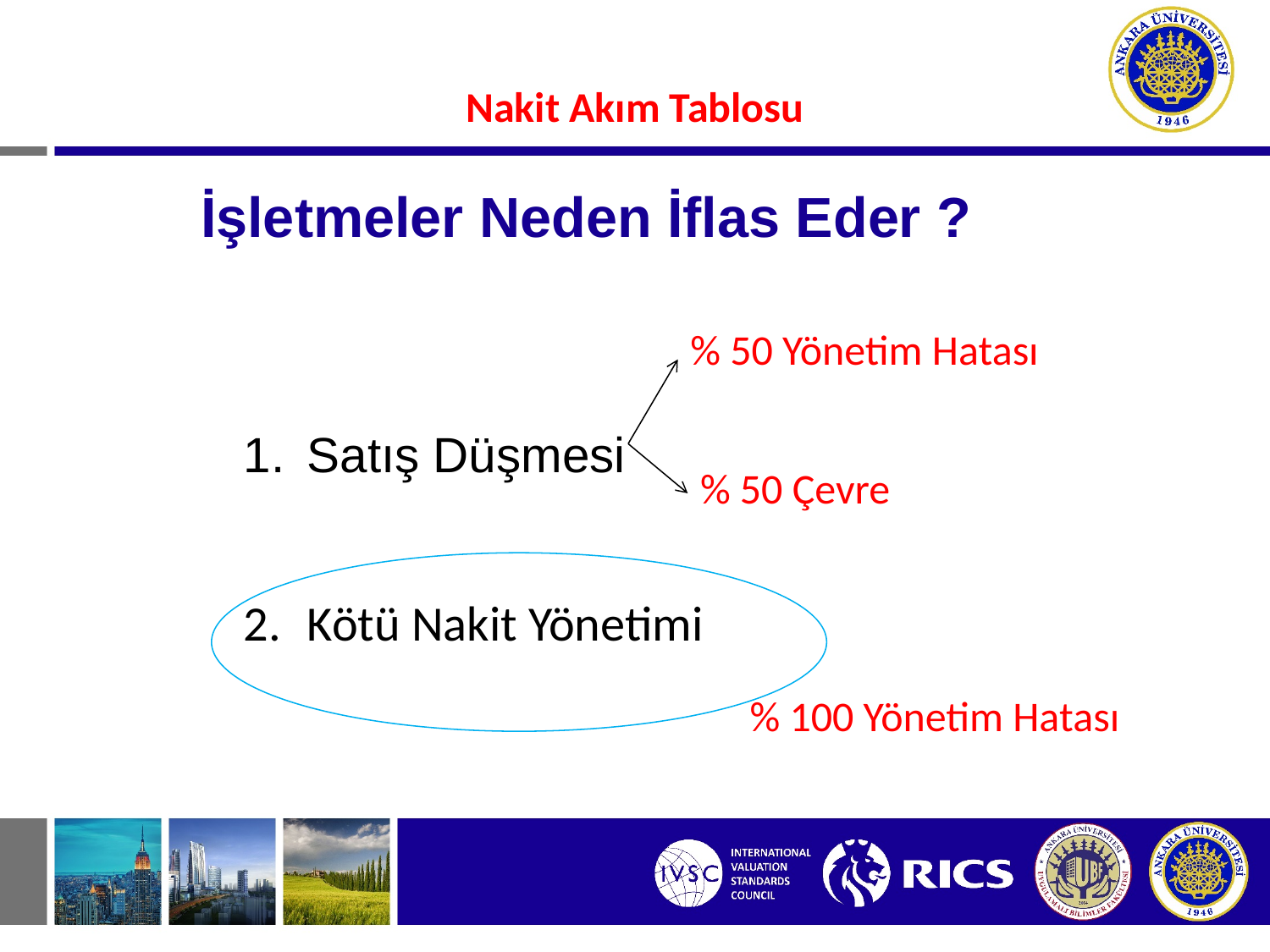

#
Nakit Akım Tablosu
İşletmeler Neden İflas Eder ?
% 50 Yönetim Hatası
1.	Satış Düşmesi
% 50 Çevre

2.	Kötü Nakit Yönetimi
% 100 Yönetim Hatası